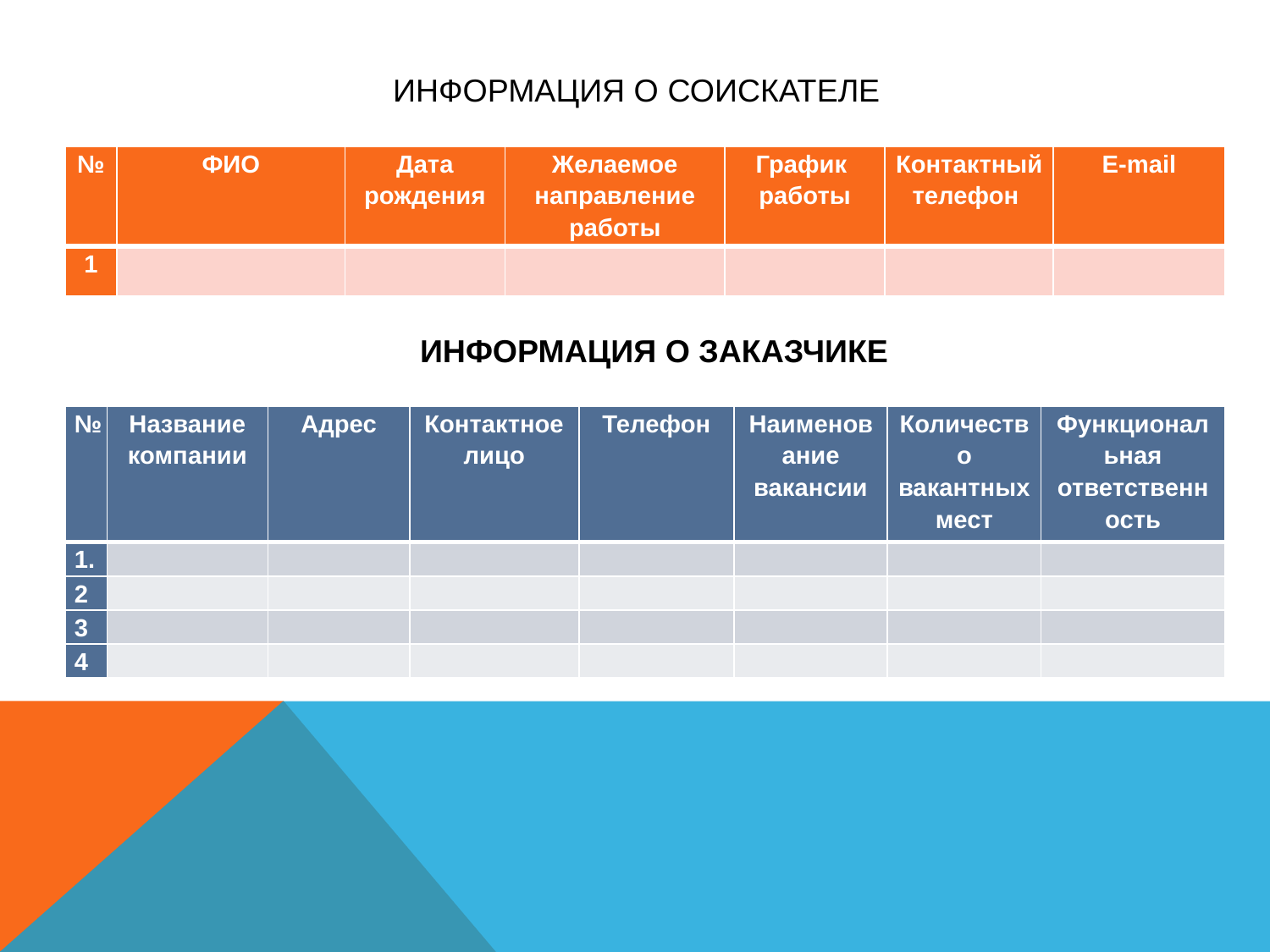

# ИНФОРМАЦИЯ О СОИСКАТЕЛЕ
| № | ФИО | Дата рождения | Желаемое направление работы | График работы | Контактный телефон | E-mail |
| --- | --- | --- | --- | --- | --- | --- |
| 1 |  |  |  |  |  |  |
ИНФОРМАЦИЯ О ЗАКАЗЧИКЕ
| № | Название компании | Адрес | Контактное лицо | Телефон | Наименование вакансии | Количество вакантных мест | Функциональная ответственность |
| --- | --- | --- | --- | --- | --- | --- | --- |
|  |  |  |  |  |  |  |  |
| 2 |  |  |  |  |  |  |  |
| 3 |  |  |  |  |  |  |  |
| 4 |  |  |  |  |  |  |  |